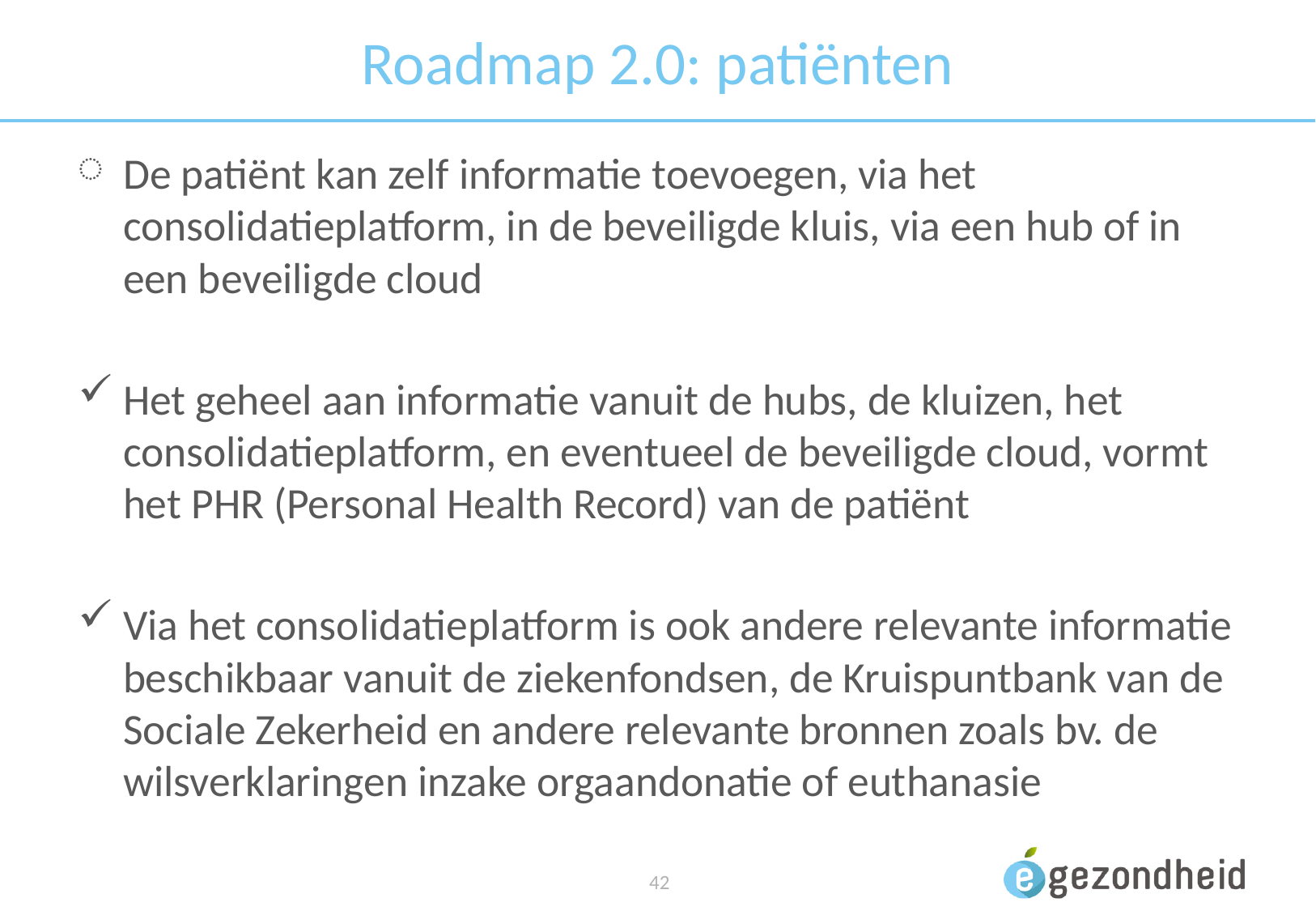

# Roadmap 2.0: patiënten
De patiënt kan zelf informatie toevoegen, via het consolidatieplatform, in de beveiligde kluis, via een hub of in een beveiligde cloud

Het geheel aan informatie vanuit de hubs, de kluizen, het consolidatieplatform, en eventueel de beveiligde cloud, vormt het PHR (Personal Health Record) van de patiënt

Via het consolidatieplatform is ook andere relevante informatie beschikbaar vanuit de ziekenfondsen, de Kruispuntbank van de Sociale Zekerheid en andere relevante bronnen zoals bv. de wilsverklaringen inzake orgaandonatie of euthanasie

 42